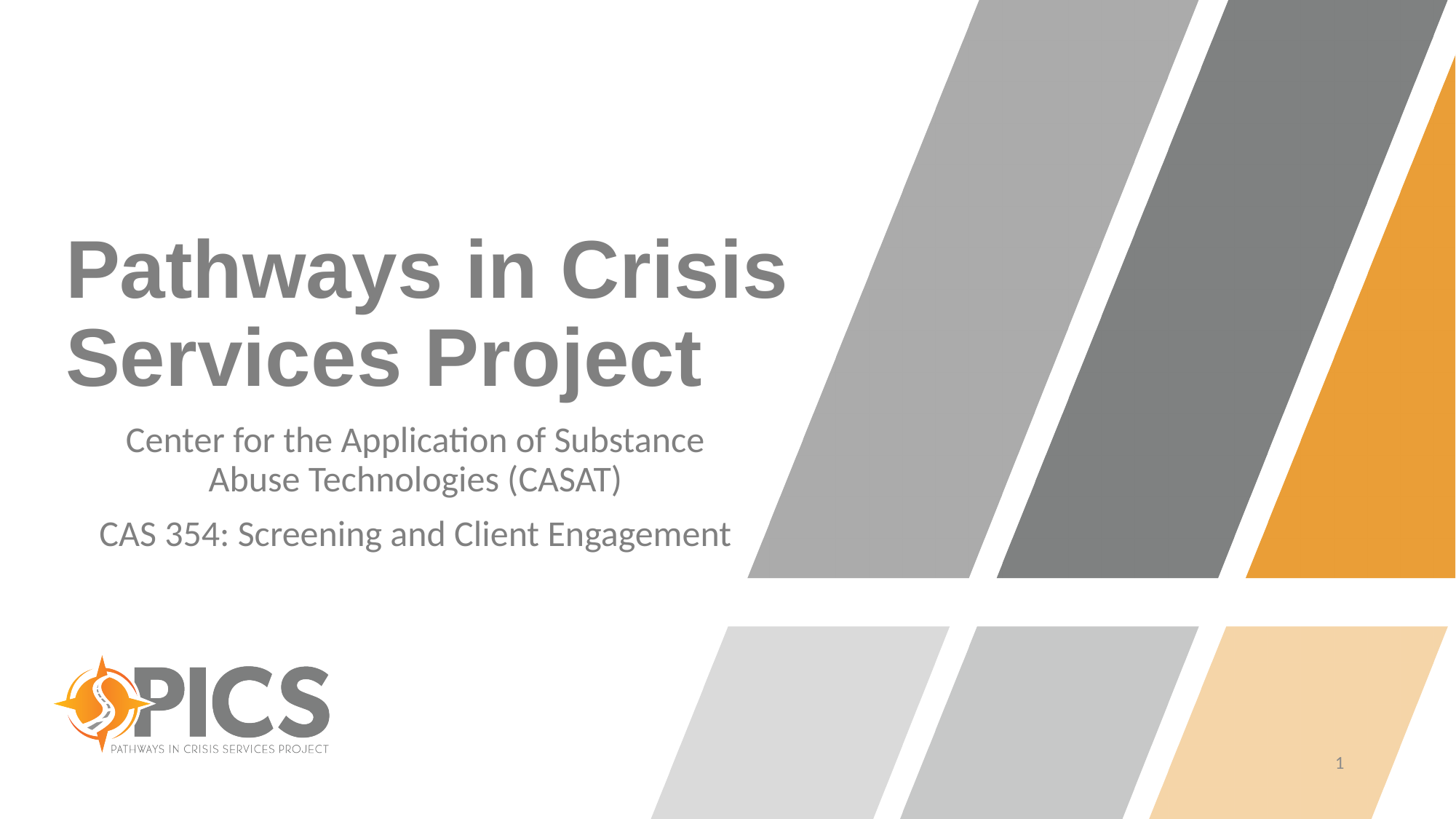

# Pathways in Crisis Services Project
Center for the Application of Substance Abuse Technologies (CASAT)
CAS 354: Screening and Client Engagement

1